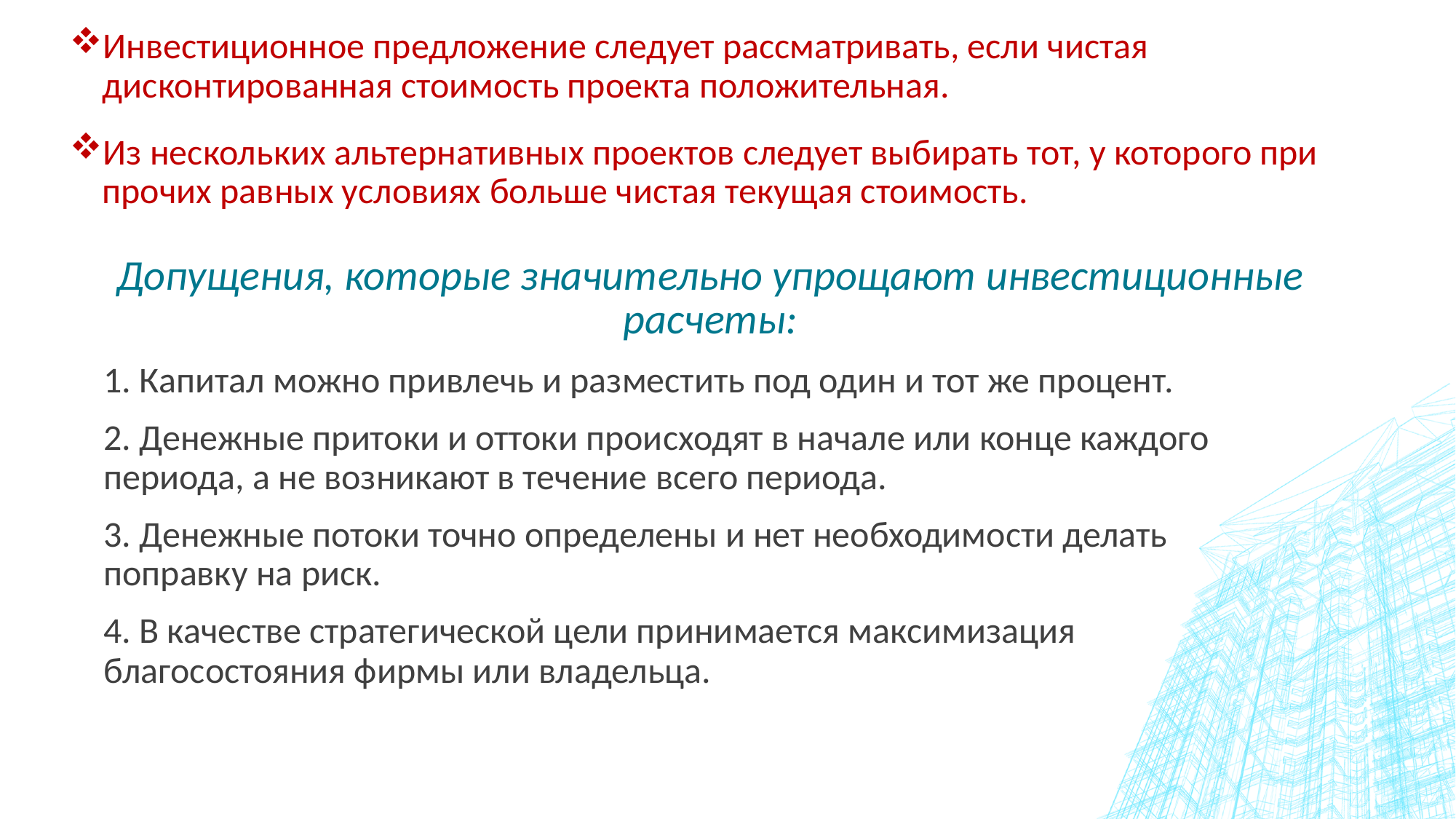

Инвестиционное предложение следует рассматривать, если чистая дисконтированная стоимость проекта положительная.
Из нескольких альтернативных проектов следует выбирать тот, у которого при прочих равных условиях больше чистая текущая стоимость.
# Допущения, которые значительно упрощают инвестиционные расчеты:
1. Капитал можно привлечь и разместить под один и тот же процент.
2. Денежные притоки и оттоки происходят в начале или конце каждого периода, а не возникают в течение всего периода.
3. Денежные потоки точно определены и нет необходимости делать поправку на риск.
4. В качестве стратегической цели принимается максимизация благосостояния фирмы или владельца.